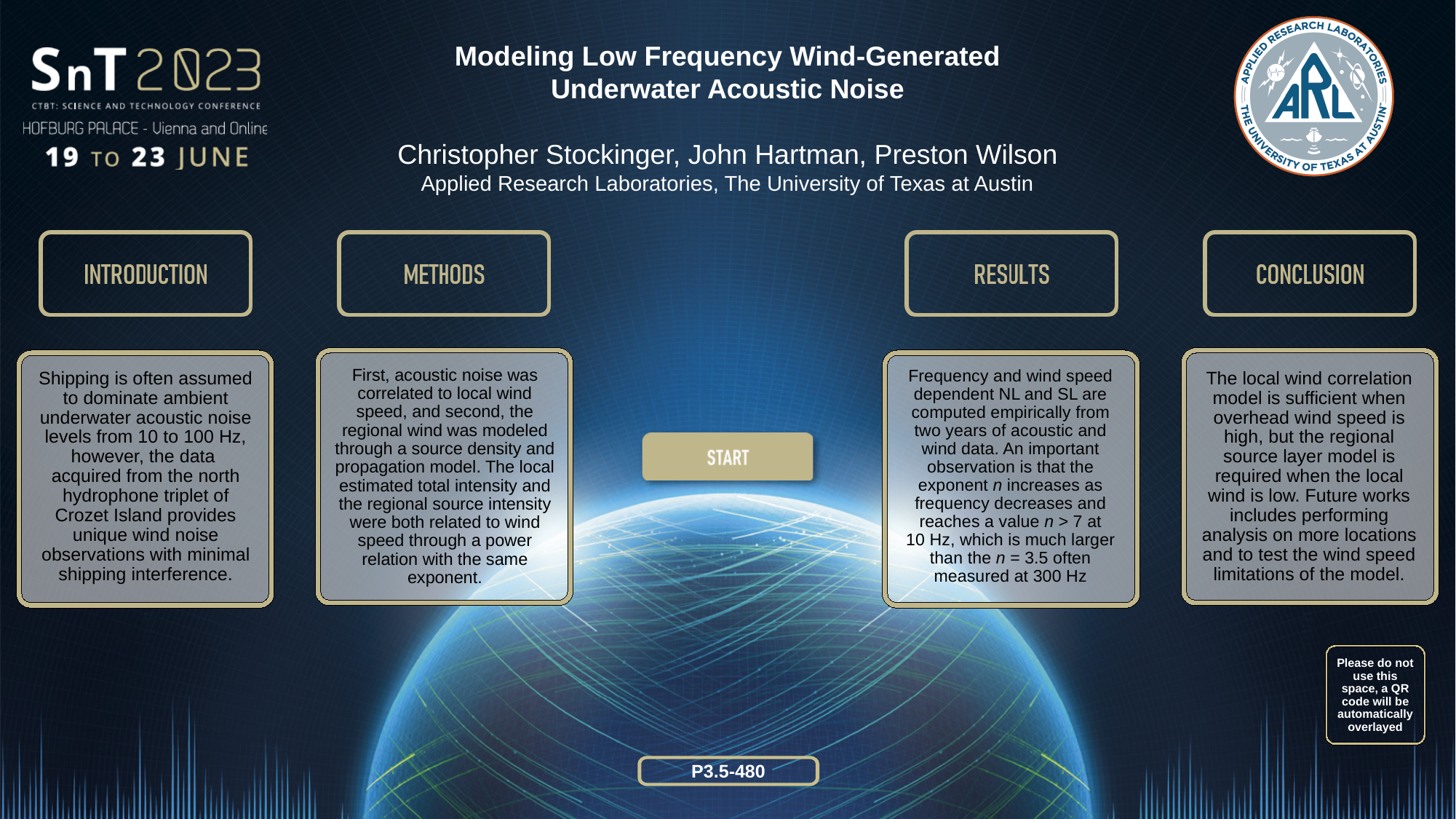

Modeling Low Frequency Wind-Generated
Underwater Acoustic Noise

Christopher Stockinger, John Hartman, Preston Wilson
Applied Research Laboratories, The University of Texas at Austin
Frequency and wind speed dependent NL and SL are computed empirically from two years of acoustic and wind data. An important observation is that the exponent n increases as frequency decreases and reaches a value n > 7 at
10 Hz, which is much larger than the n = 3.5 often
measured at 300 Hz
Shipping is often assumed to dominate ambient underwater acoustic noise
levels from 10 to 100 Hz, however, the data  acquired from the north hydrophone triplet of Crozet Island provides unique wind noise observations with minimal shipping interference.
First, acoustic noise was correlated to local wind speed, and second, the regional wind was modeled through a source density and propagation model. The local estimated total intensity and the regional source intensity were both related to wind speed through a power relation with the same exponent.
The local wind correlation model is sufficient when overhead wind speed is high, but the regional source layer model is required when the local wind is low. Future works includes performing analysis on more locations and to test the wind speed limitations of the model.
Please do not use this space, a QR code will be automatically overlayed